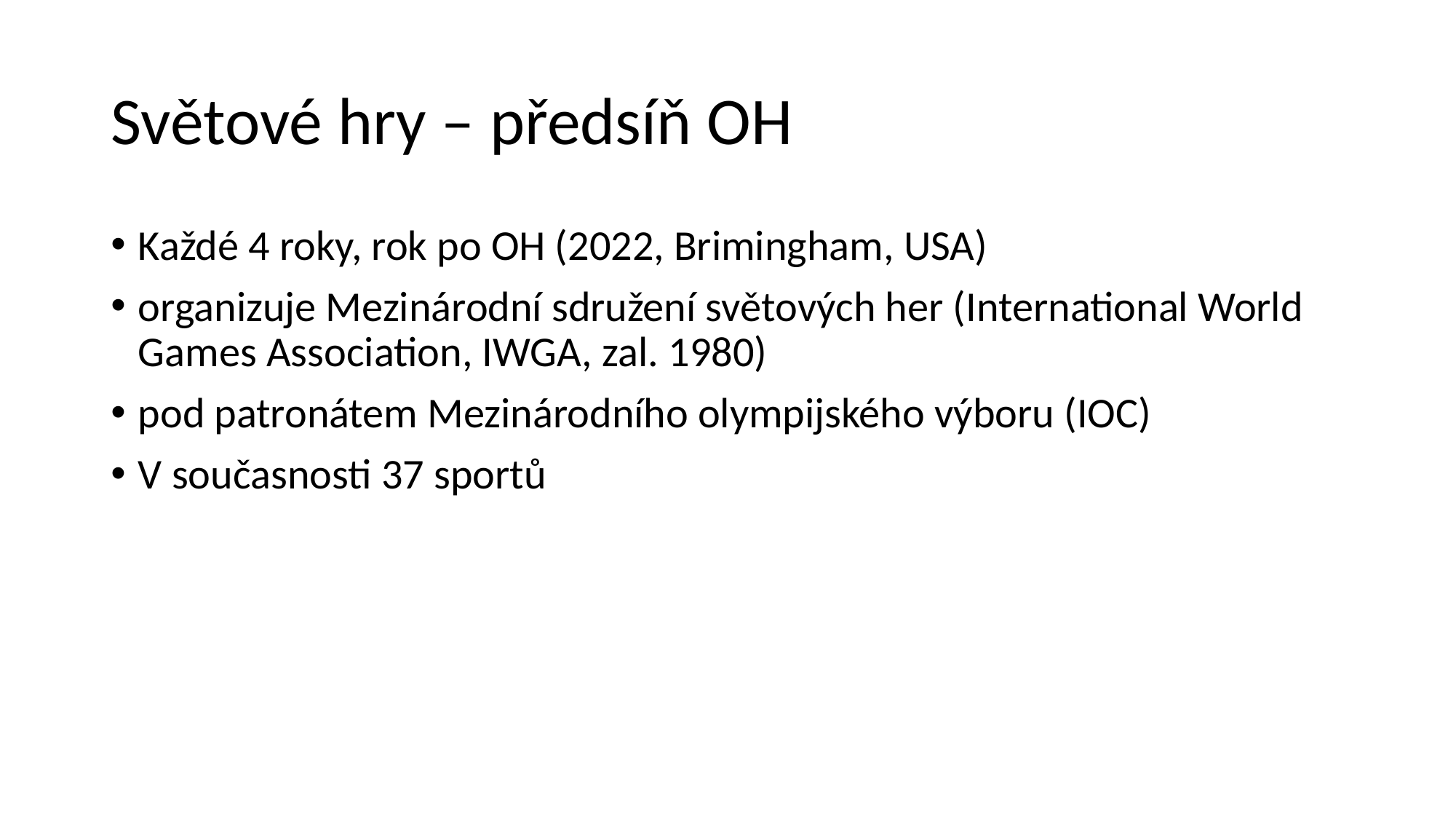

# Světové hry – předsíň OH
Každé 4 roky, rok po OH (2022, Brimingham, USA)
organizuje Mezinárodní sdružení světových her (International World Games Association, IWGA, zal. 1980)
pod patronátem Mezinárodního olympijského výboru (IOC)
V současnosti 37 sportů